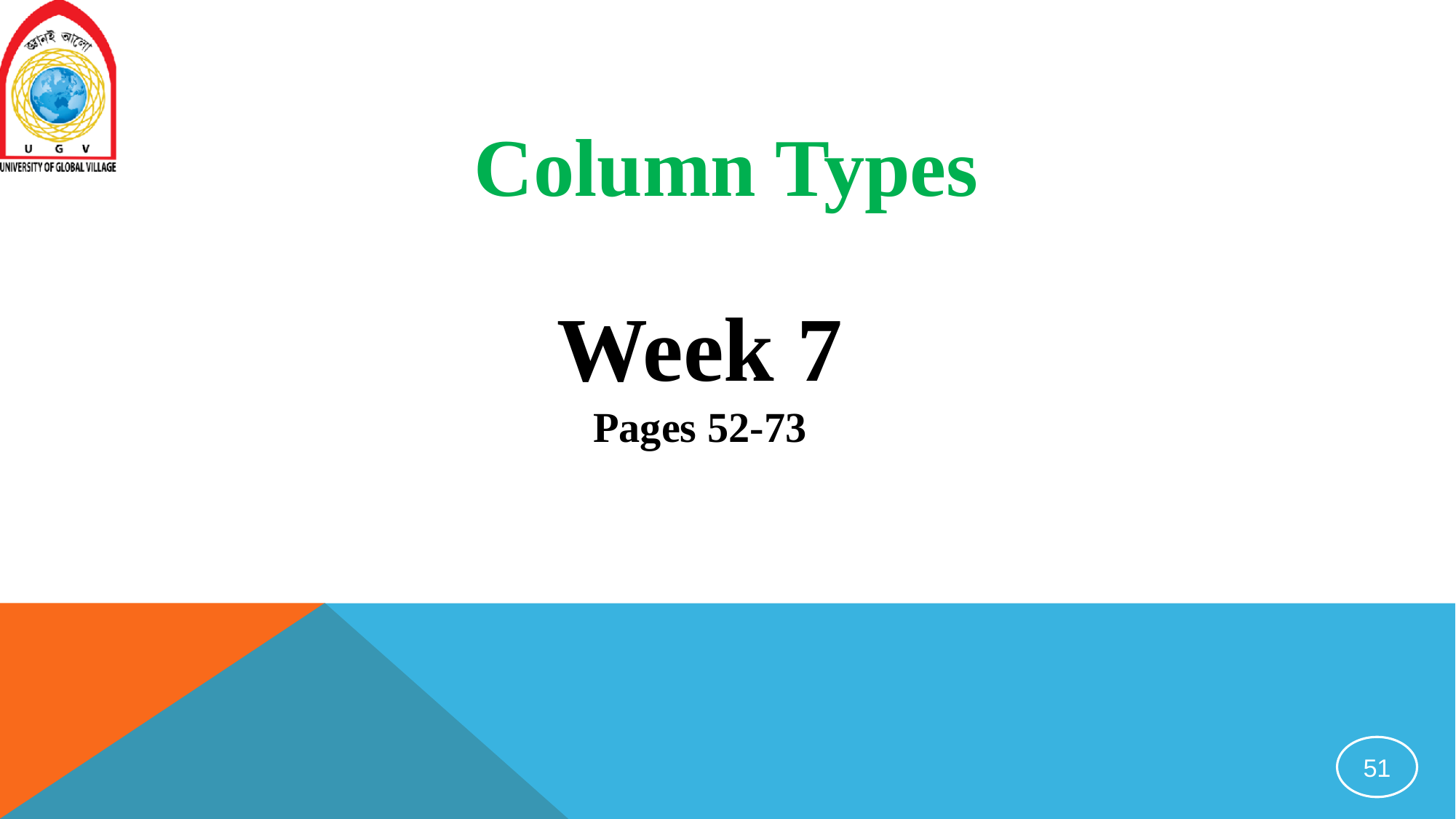

Column Types
Week 7
Pages 52-73

51